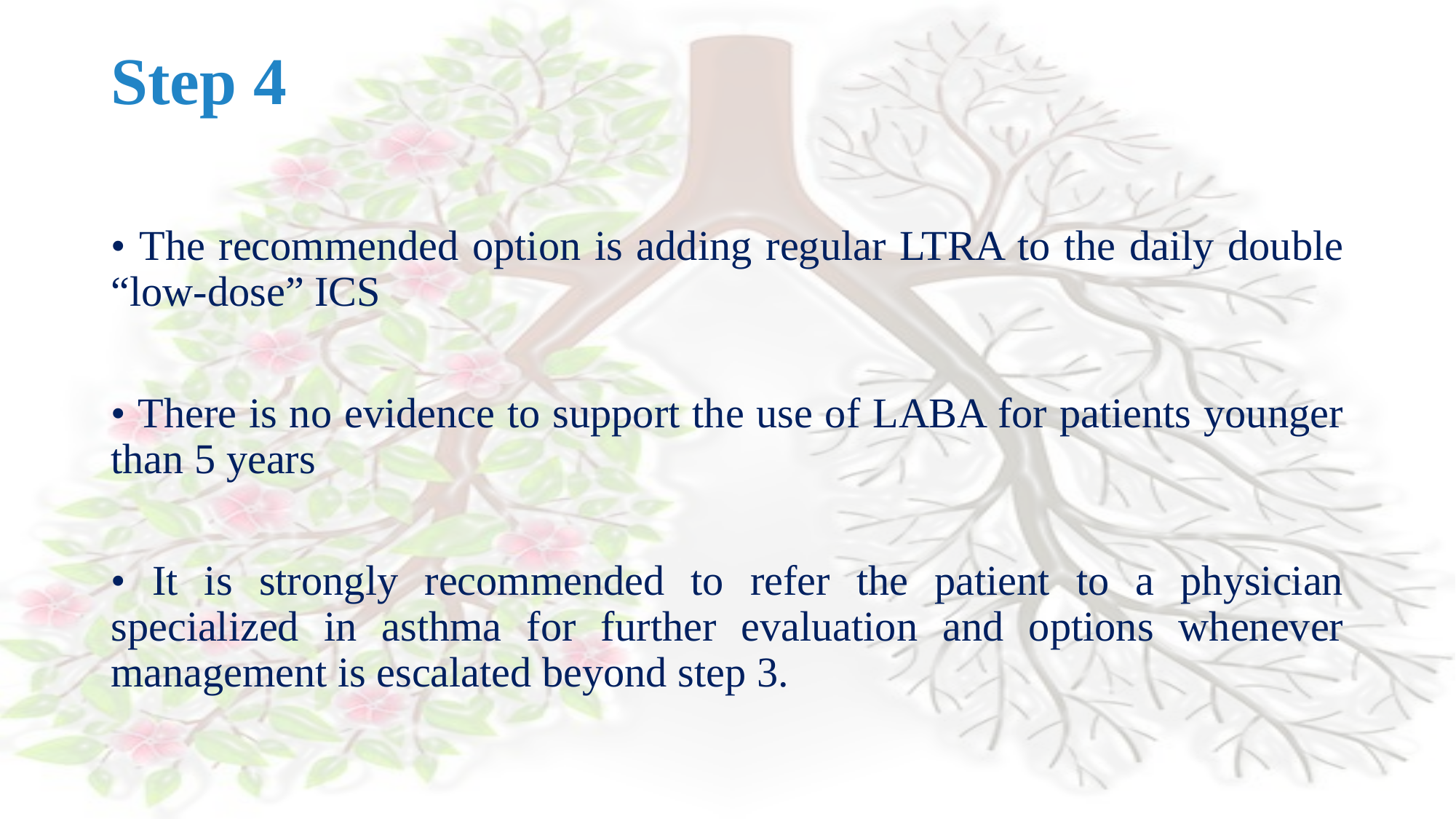

# Step 4
• The recommended option is adding regular LTRA to the daily double “low-dose” ICS

• There is no evidence to support the use of LABA for patients younger than 5 years

• It is strongly recommended to refer the patient to a physician specialized in asthma for further evaluation and options whenever management is escalated beyond step 3.